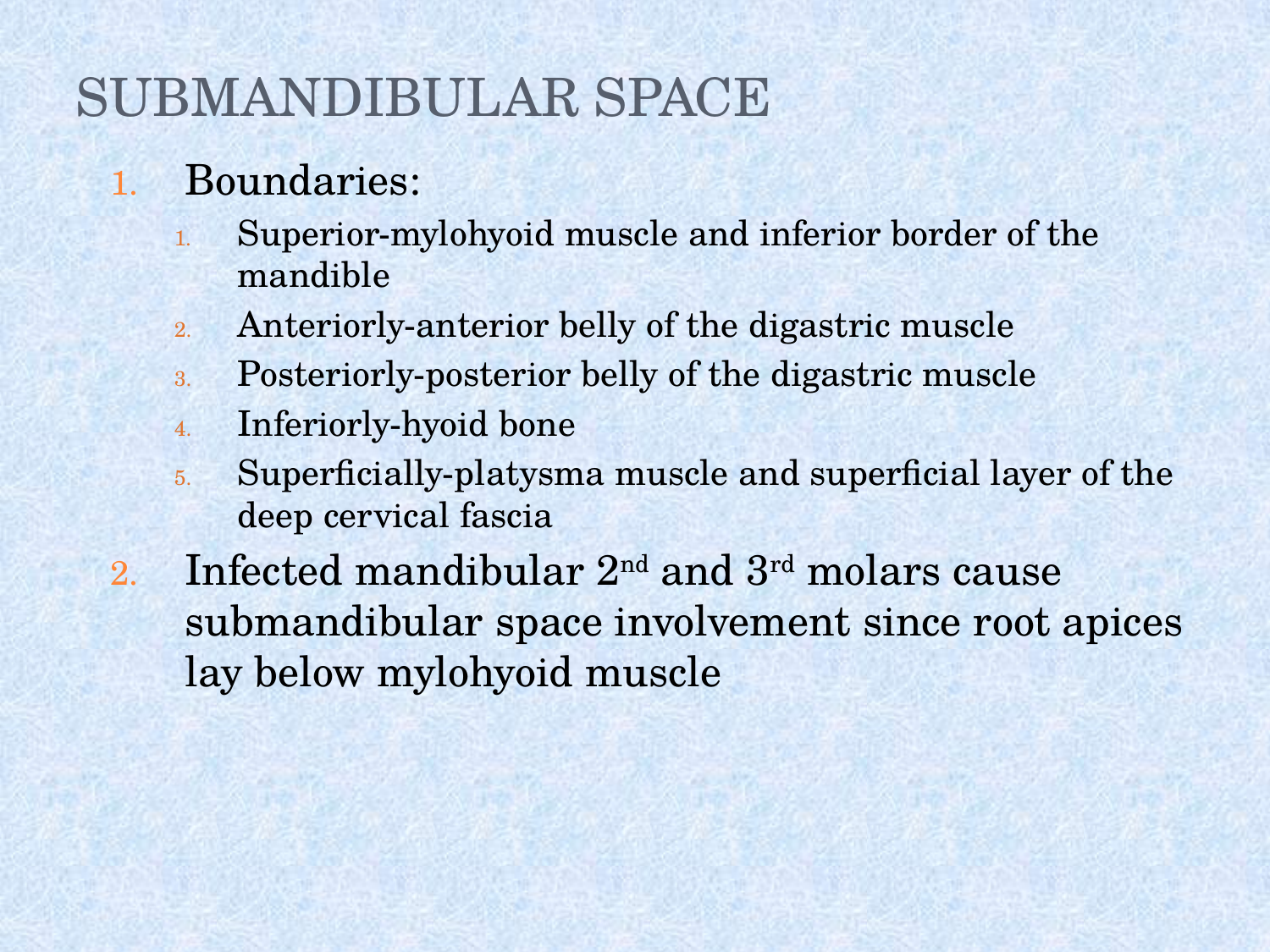

# Submandibular Space
Boundaries:
Superior-mylohyoid muscle and inferior border of the mandible
Anteriorly-anterior belly of the digastric muscle
Posteriorly-posterior belly of the digastric muscle
Inferiorly-hyoid bone
Superficially-platysma muscle and superficial layer of the deep cervical fascia
Infected mandibular 2nd and 3rd molars cause submandibular space involvement since root apices lay below mylohyoid muscle